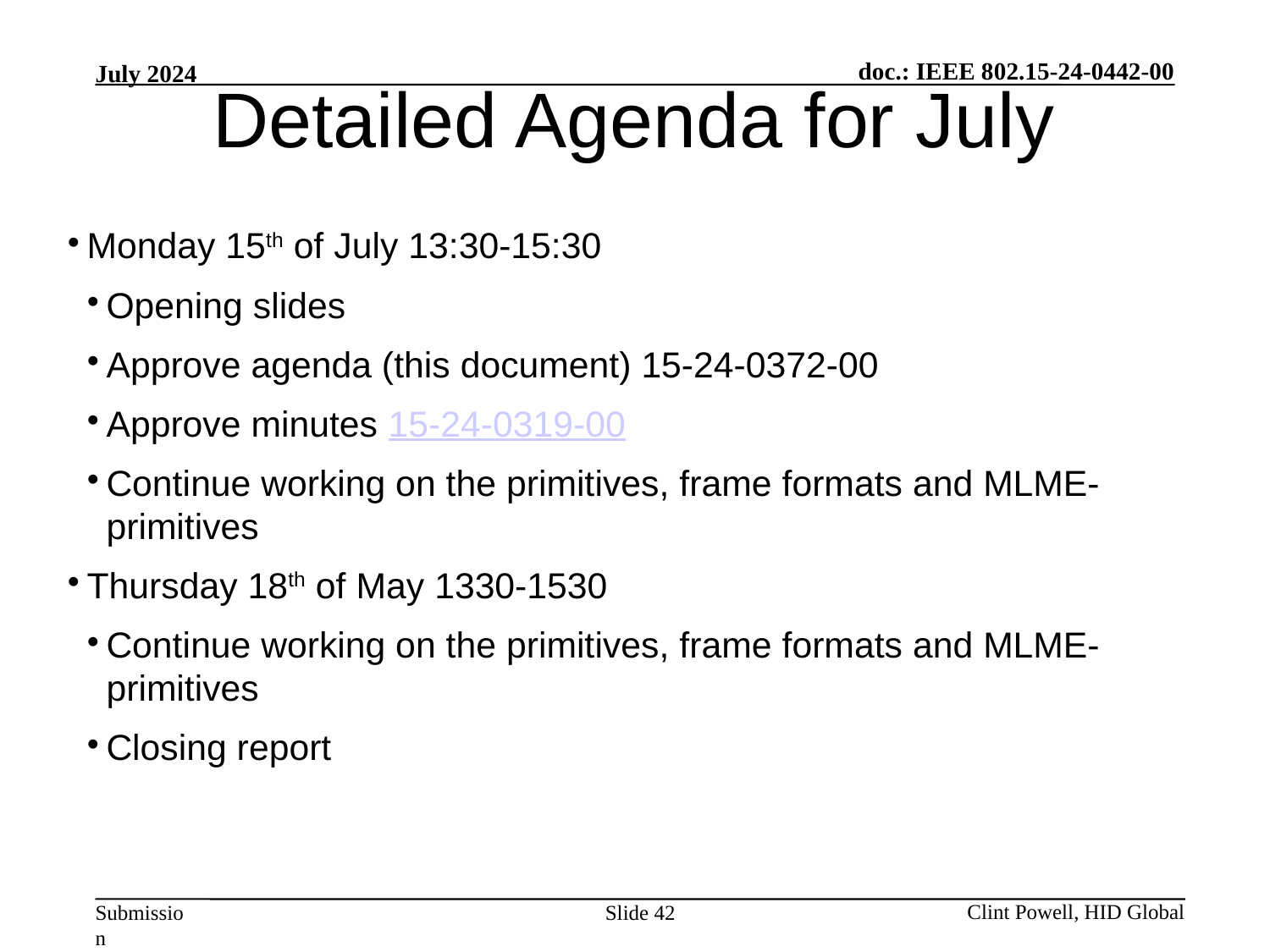

Detailed Agenda for July
Monday 15th of July 13:30-15:30
Opening slides
Approve agenda (this document) 15-24-0372-00
Approve minutes 15-24-0319-00
Continue working on the primitives, frame formats and MLME-primitives
Thursday 18th of May 1330-1530
Continue working on the primitives, frame formats and MLME-primitives
Closing report
Slide 42